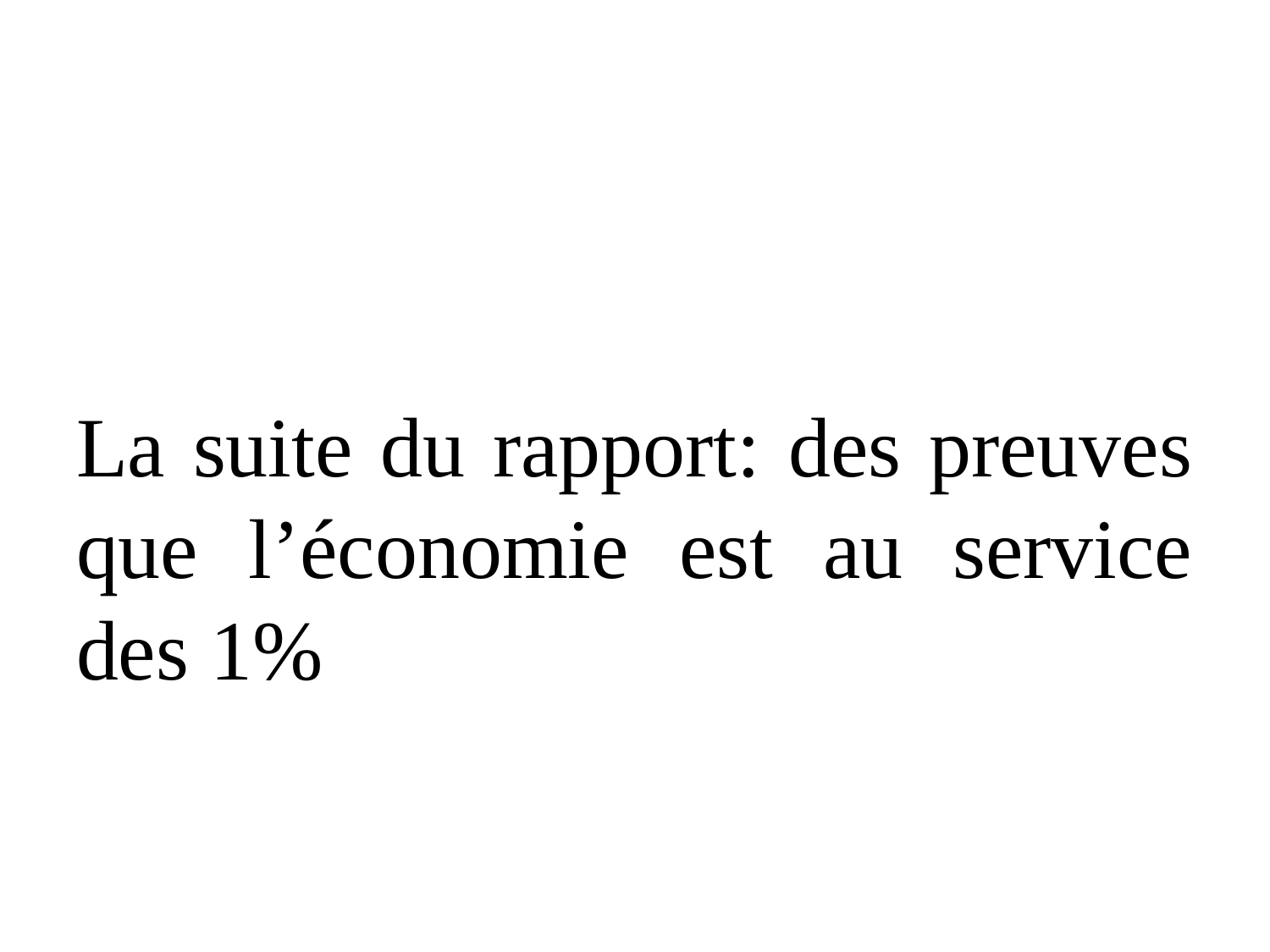

#

La suite du rapport: des preuves que l’économie est au service des 1%